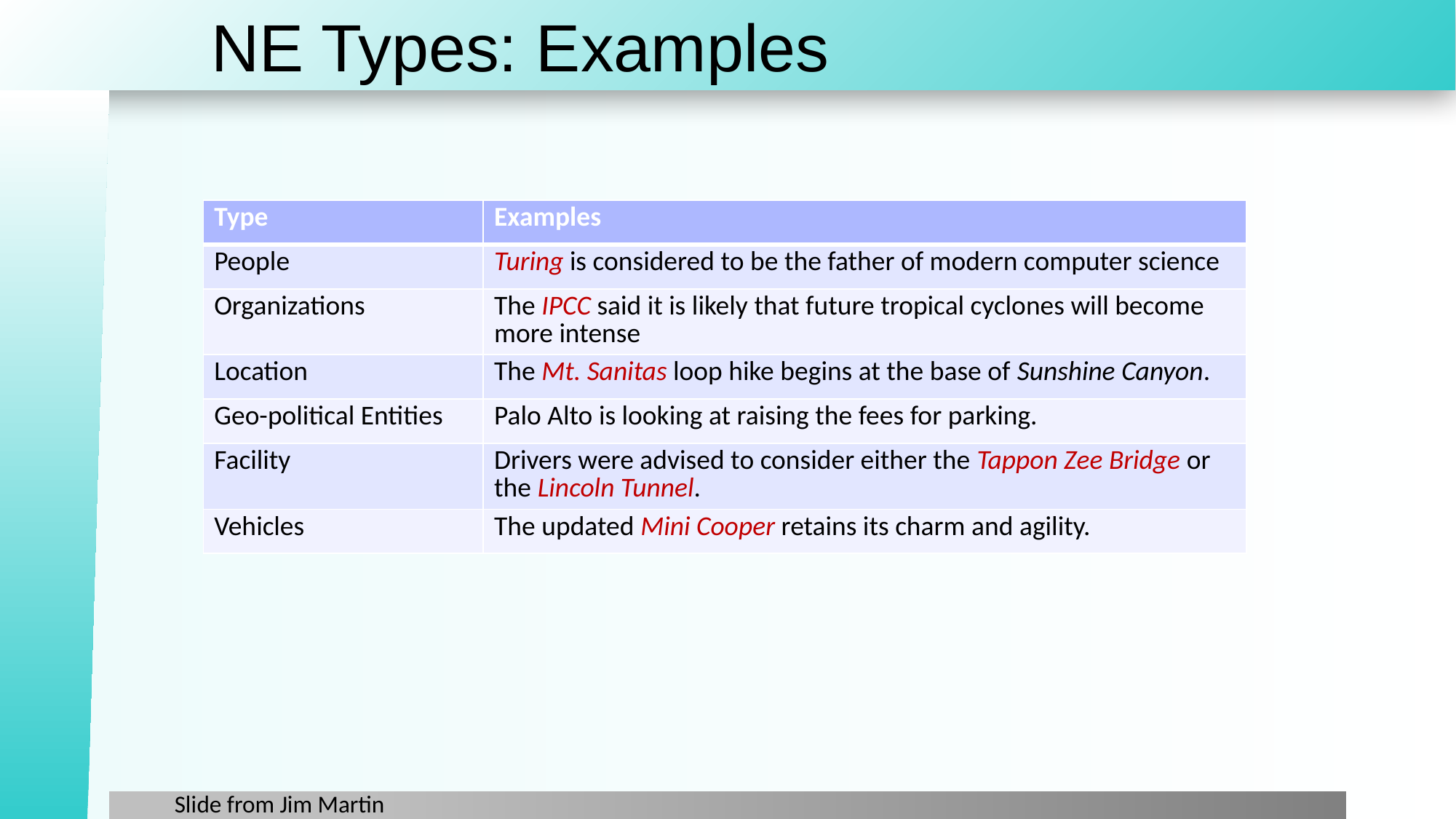

# NE Types: Examples
| Type | Examples |
| --- | --- |
| People | Turing is considered to be the father of modern computer science |
| Organizations | The IPCC said it is likely that future tropical cyclones will become more intense |
| Location | The Mt. Sanitas loop hike begins at the base of Sunshine Canyon. |
| Geo-political Entities | Palo Alto is looking at raising the fees for parking. |
| Facility | Drivers were advised to consider either the Tappon Zee Bridge or the Lincoln Tunnel. |
| Vehicles | The updated Mini Cooper retains its charm and agility. |
Slide from Jim Martin